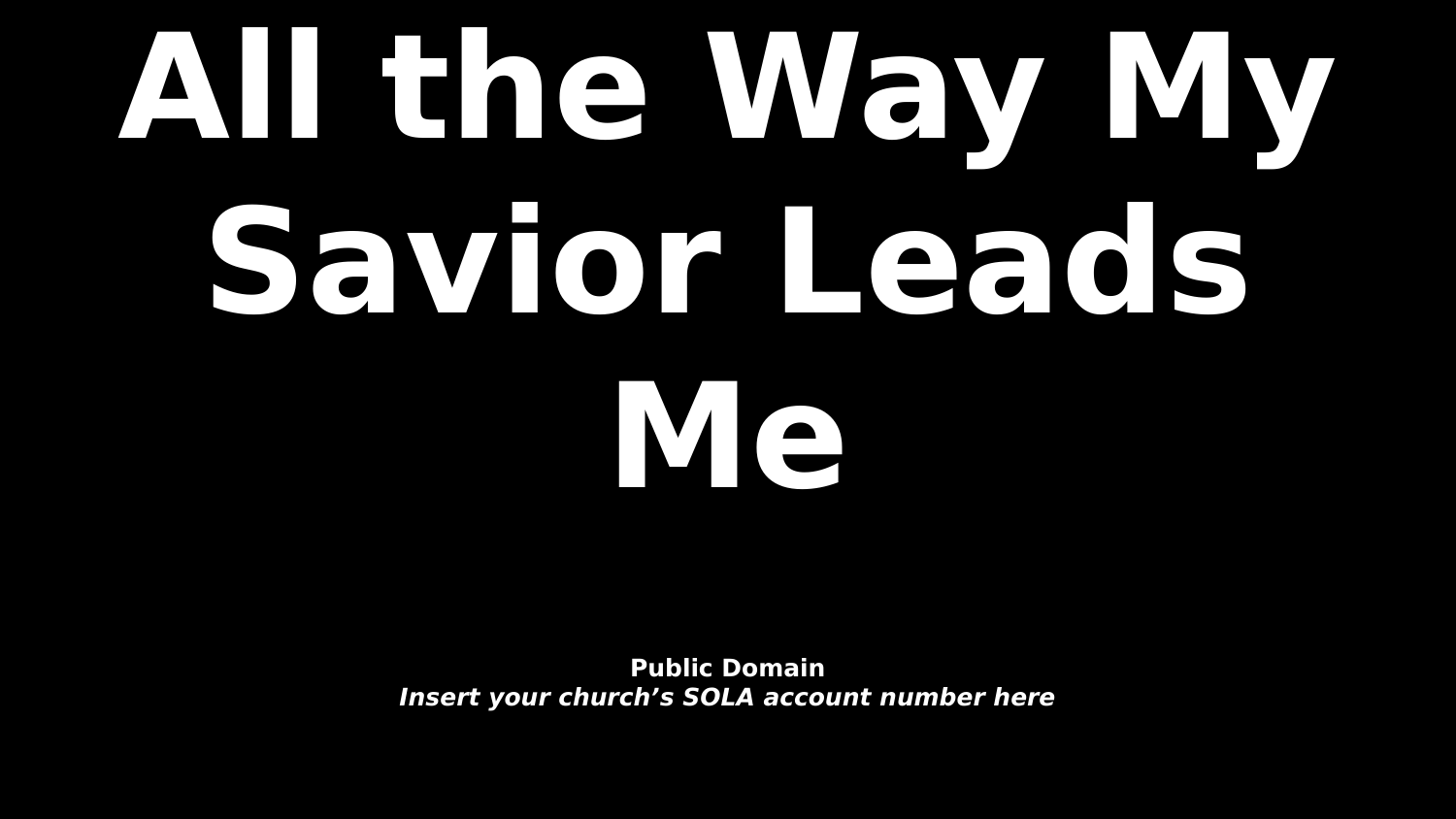

# All the Way My Savior Leads Me
Public Domain
Insert your church’s SOLA account number here